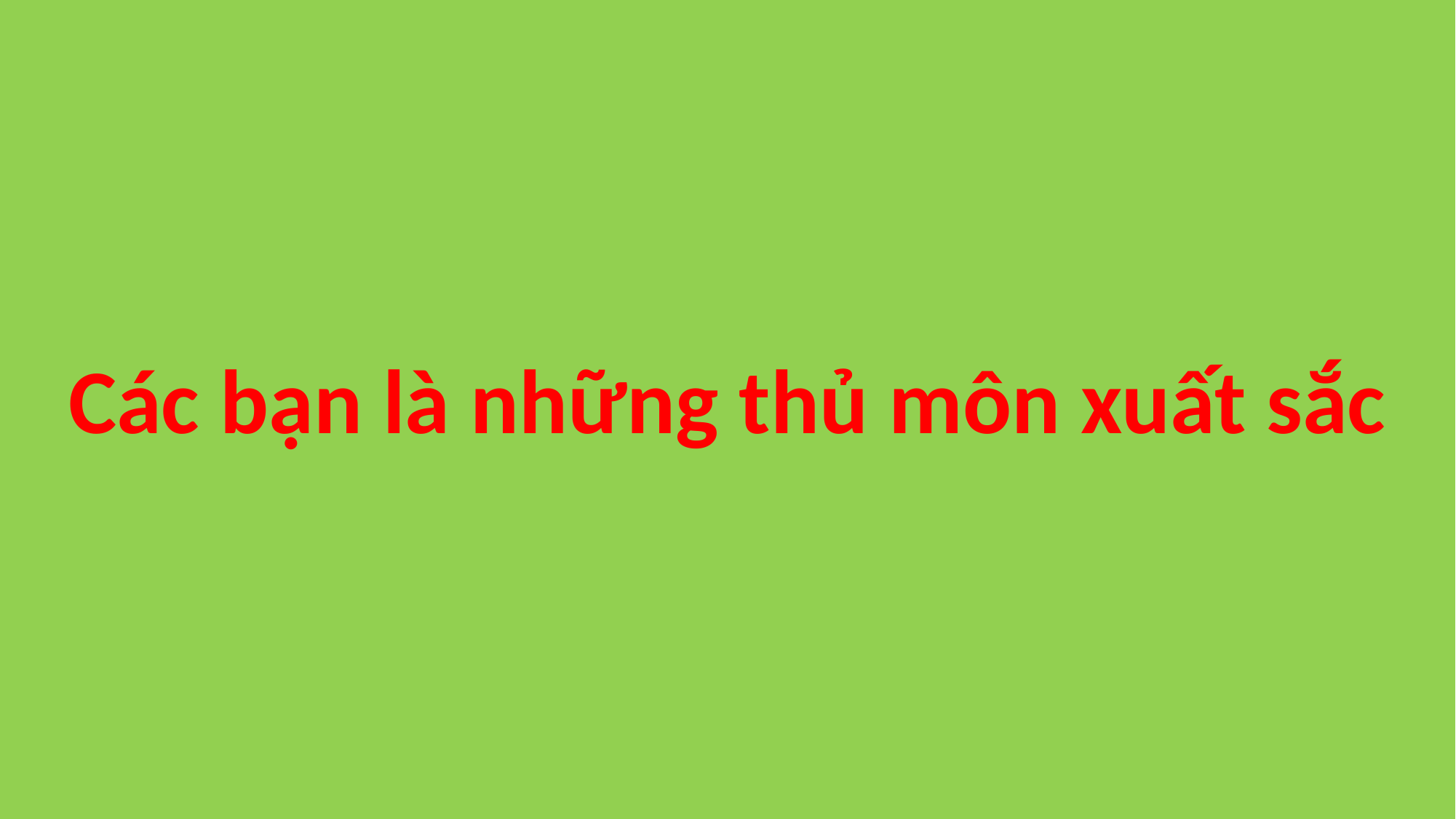

Các bạn là những thủ môn xuất sắc